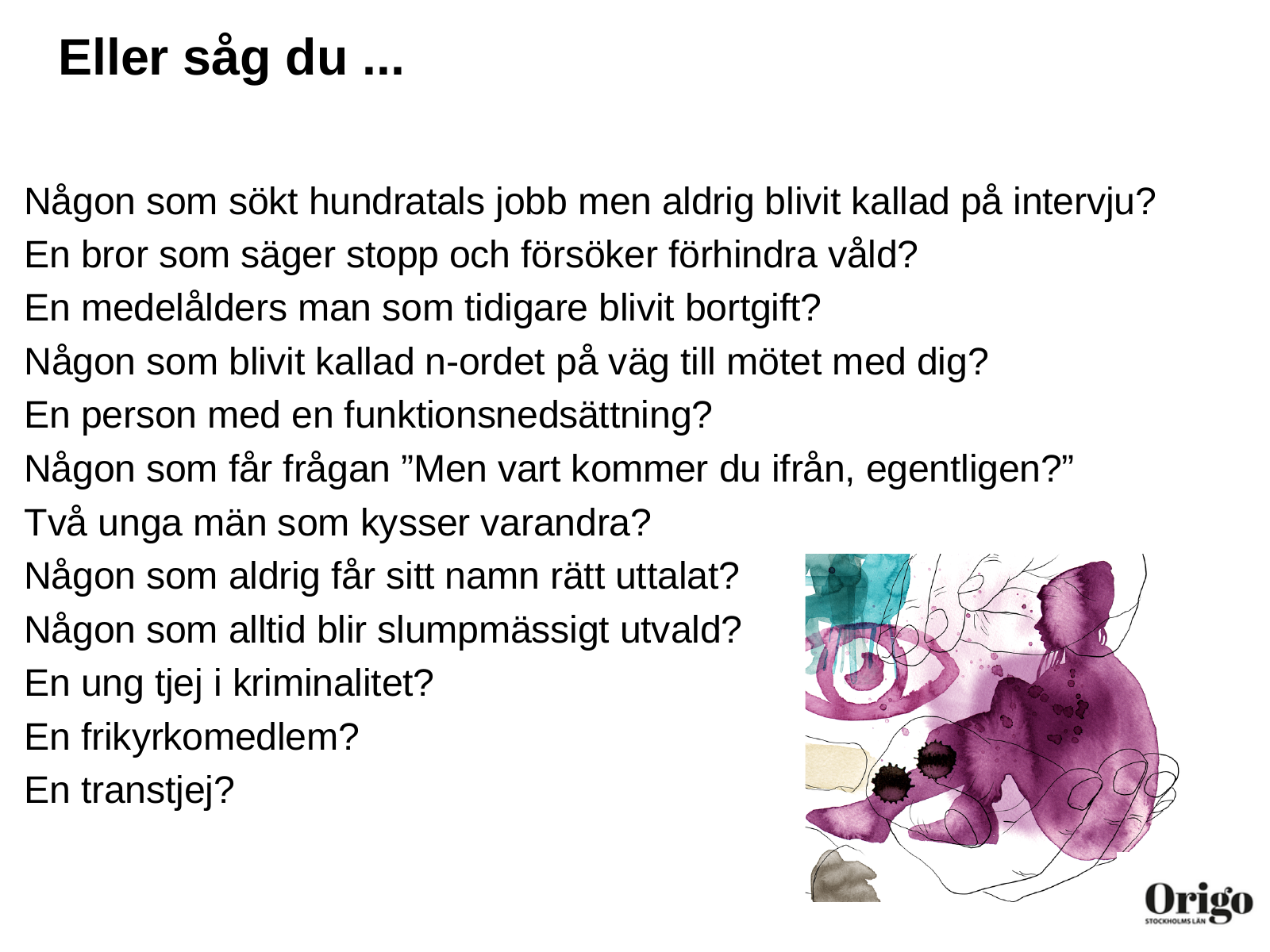

Eller såg du ...

Någon som sökt hundratals jobb men aldrig blivit kallad på intervju?
En bror som säger stopp och försöker förhindra våld?
En medelålders man som tidigare blivit bortgift?
Någon som blivit kallad n-ordet på väg till mötet med dig?
En person med en funktionsnedsättning?
Någon som får frågan ”Men vart kommer du ifrån, egentligen?”
Två unga män som kysser varandra?
Någon som aldrig får sitt namn rätt uttalat?
Någon som alltid blir slumpmässigt utvald?
En ung tjej i kriminalitet?
En frikyrkomedlem?
En transtjej?